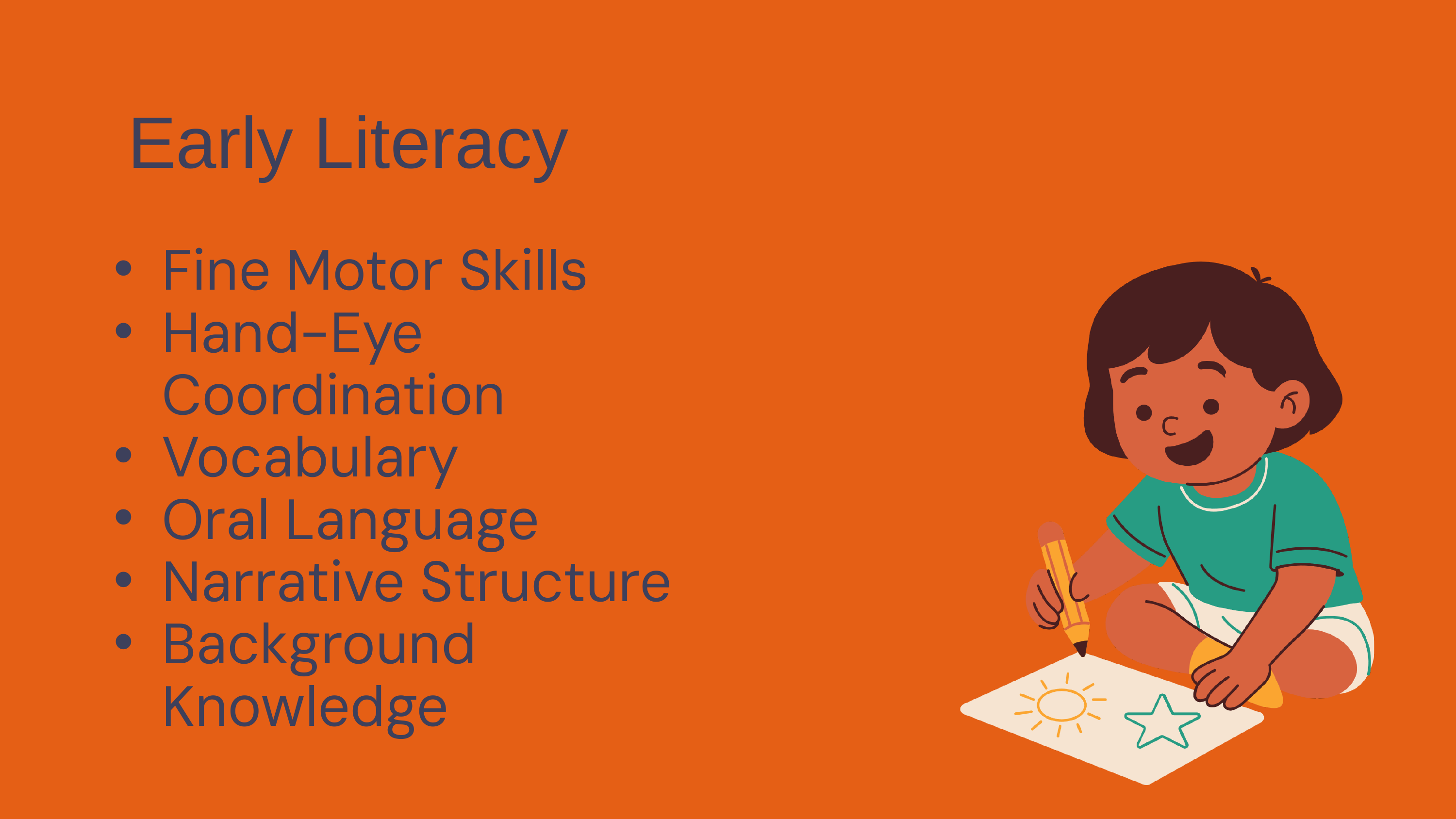

Early Literacy
Fine Motor Skills
Hand-Eye Coordination
Vocabulary
Oral Language
Narrative Structure
Background Knowledge